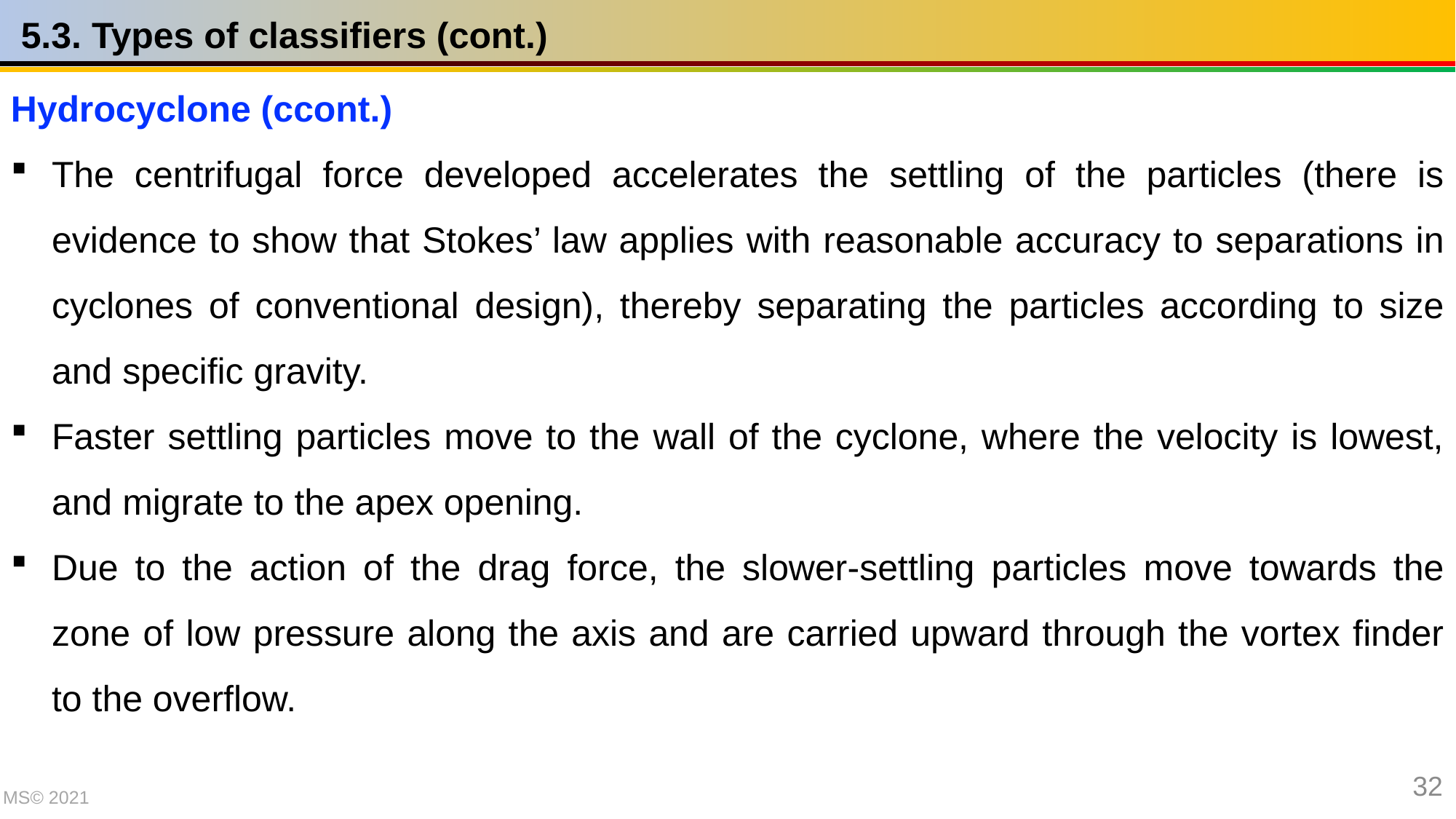

5.3. Types of classifiers (cont.)
Hydrocyclone (ccont.)
The centrifugal force developed accelerates the settling of the particles (there is evidence to show that Stokes’ law applies with reasonable accuracy to separations in cyclones of conventional design), thereby separating the particles according to size and specific gravity.
Faster settling particles move to the wall of the cyclone, where the velocity is lowest, and migrate to the apex opening.
Due to the action of the drag force, the slower-settling particles move towards the zone of low pressure along the axis and are carried upward through the vortex finder to the overflow.

32
MS© 2021